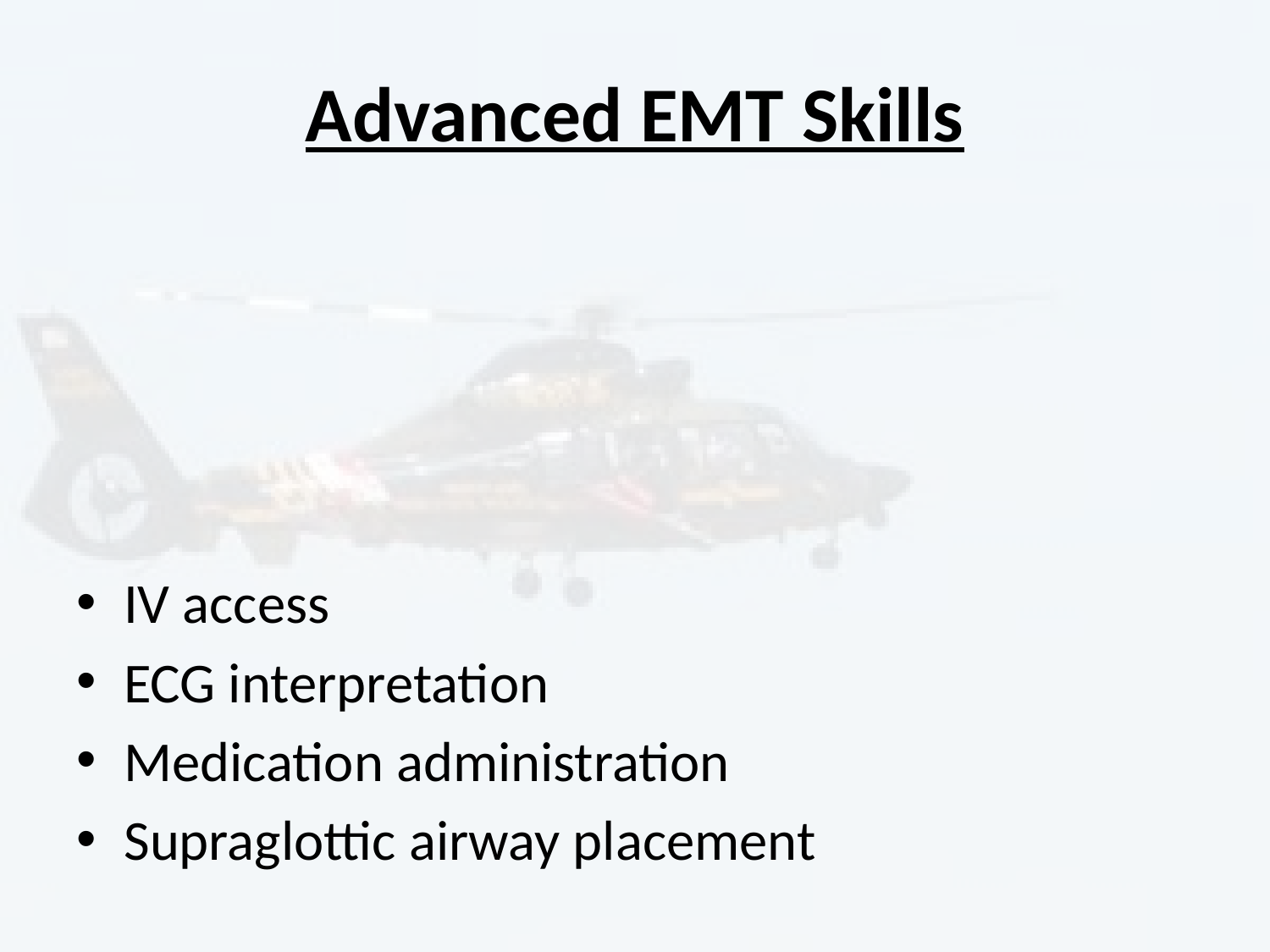

# Advanced EMT Skills
IV access
ECG interpretation
Medication administration
Supraglottic airway placement